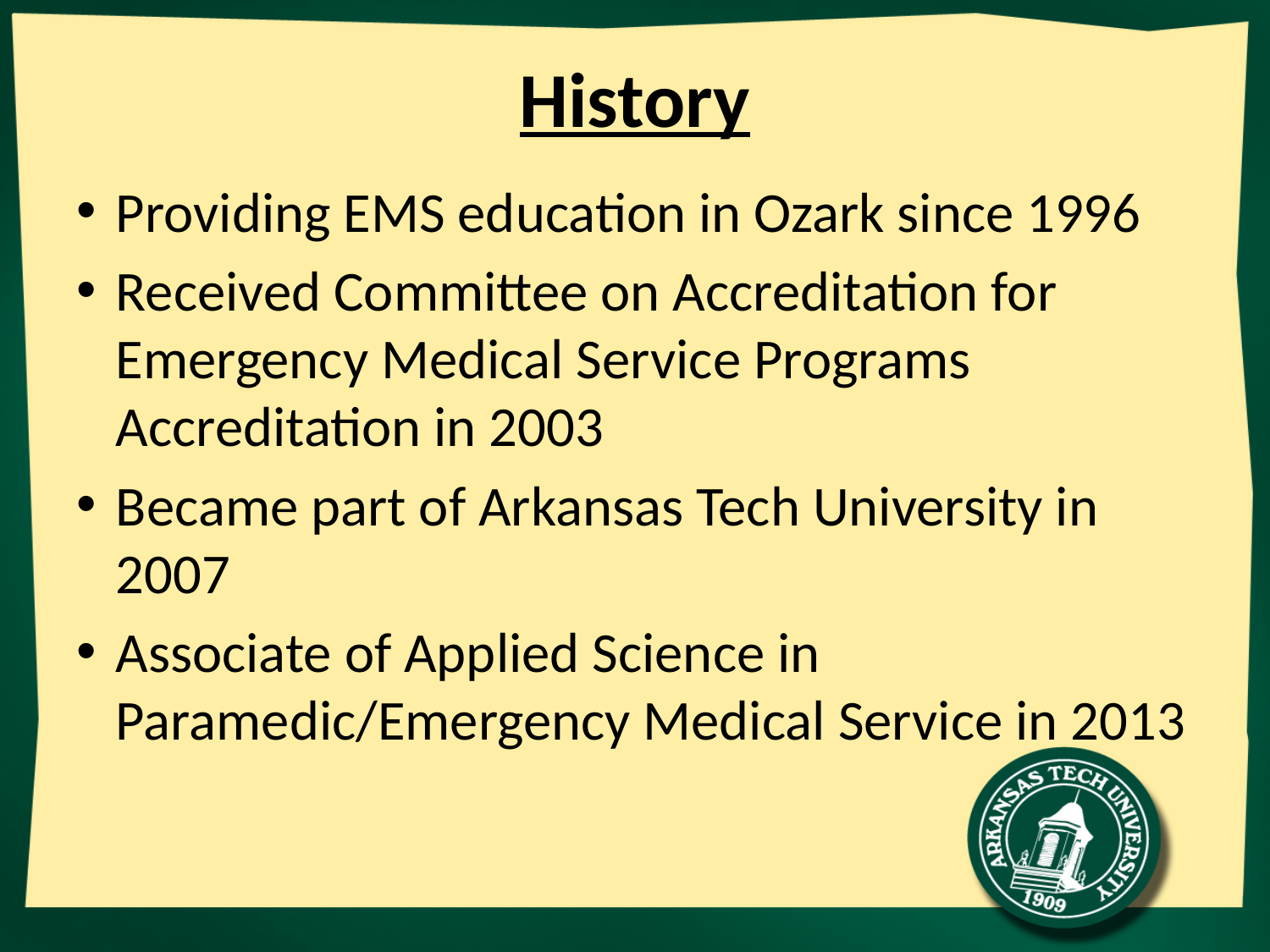

# History
Providing EMS education in Ozark since 1996
Received Committee on Accreditation for Emergency Medical Service Programs Accreditation in 2003
Became part of Arkansas Tech University in 2007
Associate of Applied Science in Paramedic/Emergency Medical Service in 2013